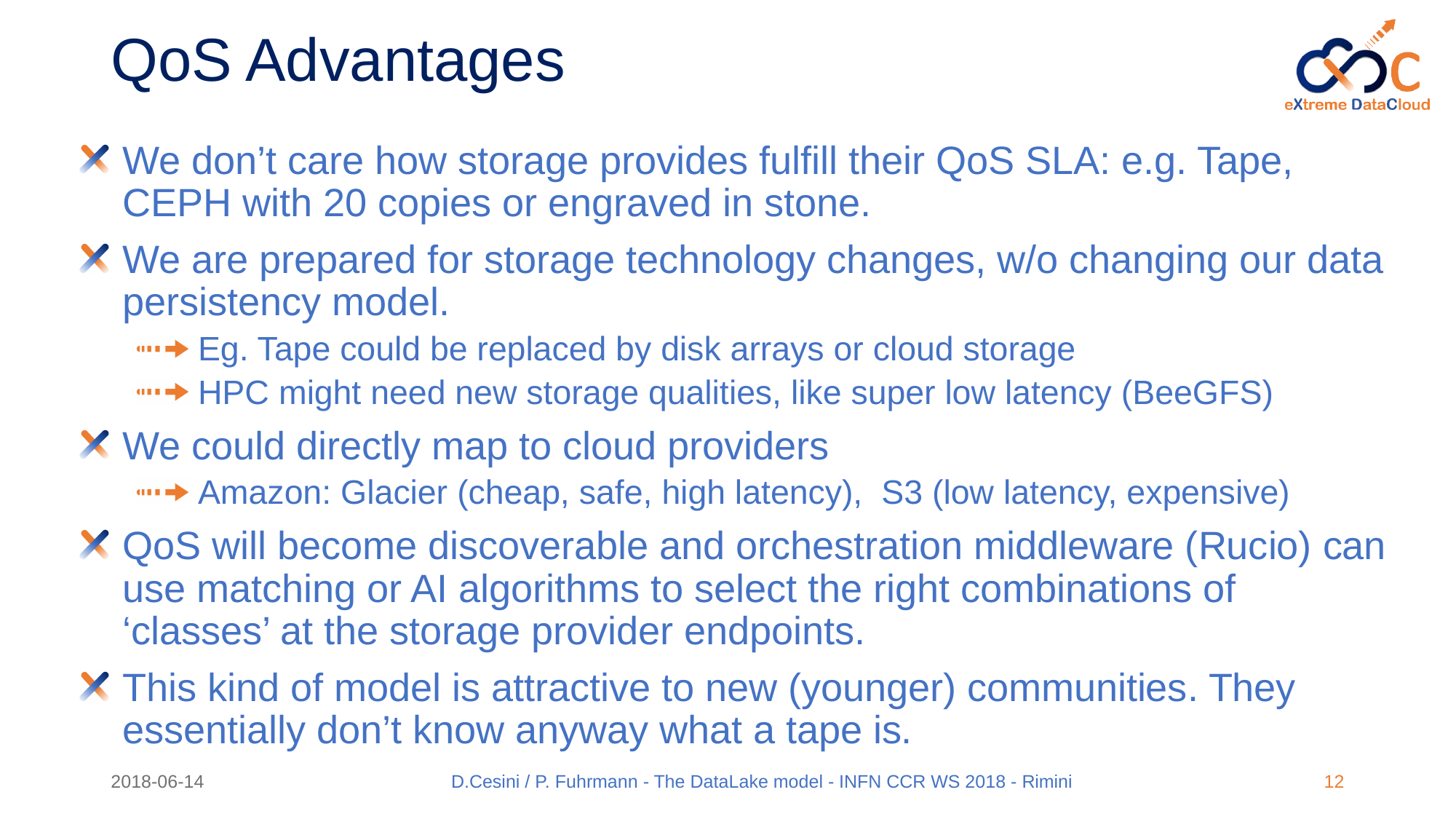

# QoS Advantages
We don’t care how storage provides fulfill their QoS SLA: e.g. Tape, CEPH with 20 copies or engraved in stone.
We are prepared for storage technology changes, w/o changing our data persistency model.
Eg. Tape could be replaced by disk arrays or cloud storage
HPC might need new storage qualities, like super low latency (BeeGFS)
We could directly map to cloud providers
Amazon: Glacier (cheap, safe, high latency),  S3 (low latency, expensive)
QoS will become discoverable and orchestration middleware (Rucio) can use matching or AI algorithms to select the right combinations of ‘classes’ at the storage provider endpoints.
This kind of model is attractive to new (younger) communities. They essentially don’t know anyway what a tape is.

2018-06-14
D.Cesini / P. Fuhrmann - The DataLake model - INFN CCR WS 2018 - Rimini
12